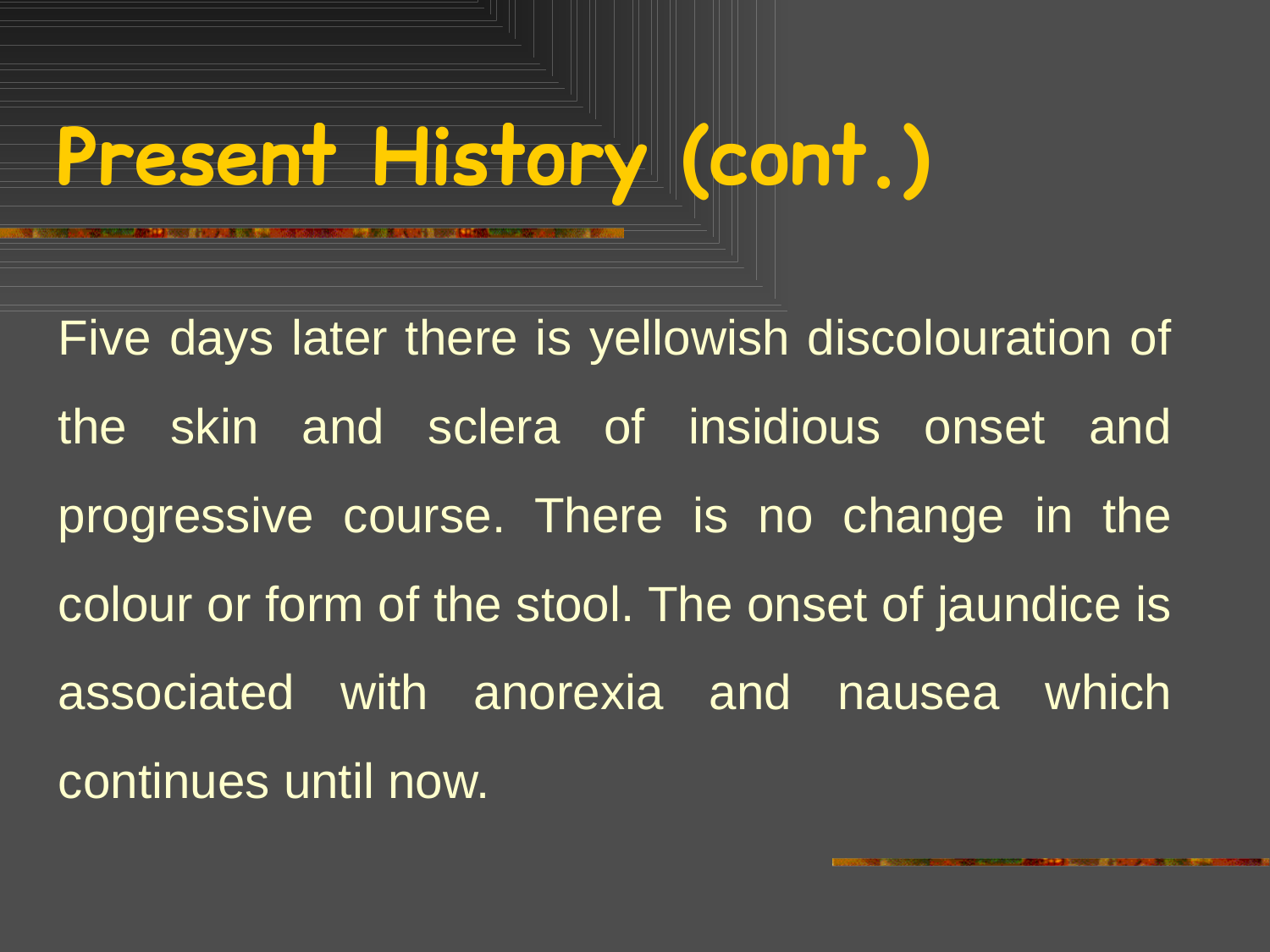

# Present History (cont.)
Five days later there is yellowish discolouration of the skin and sclera of insidious onset and progressive course. There is no change in the colour or form of the stool. The onset of jaundice is associated with anorexia and nausea which continues until now.